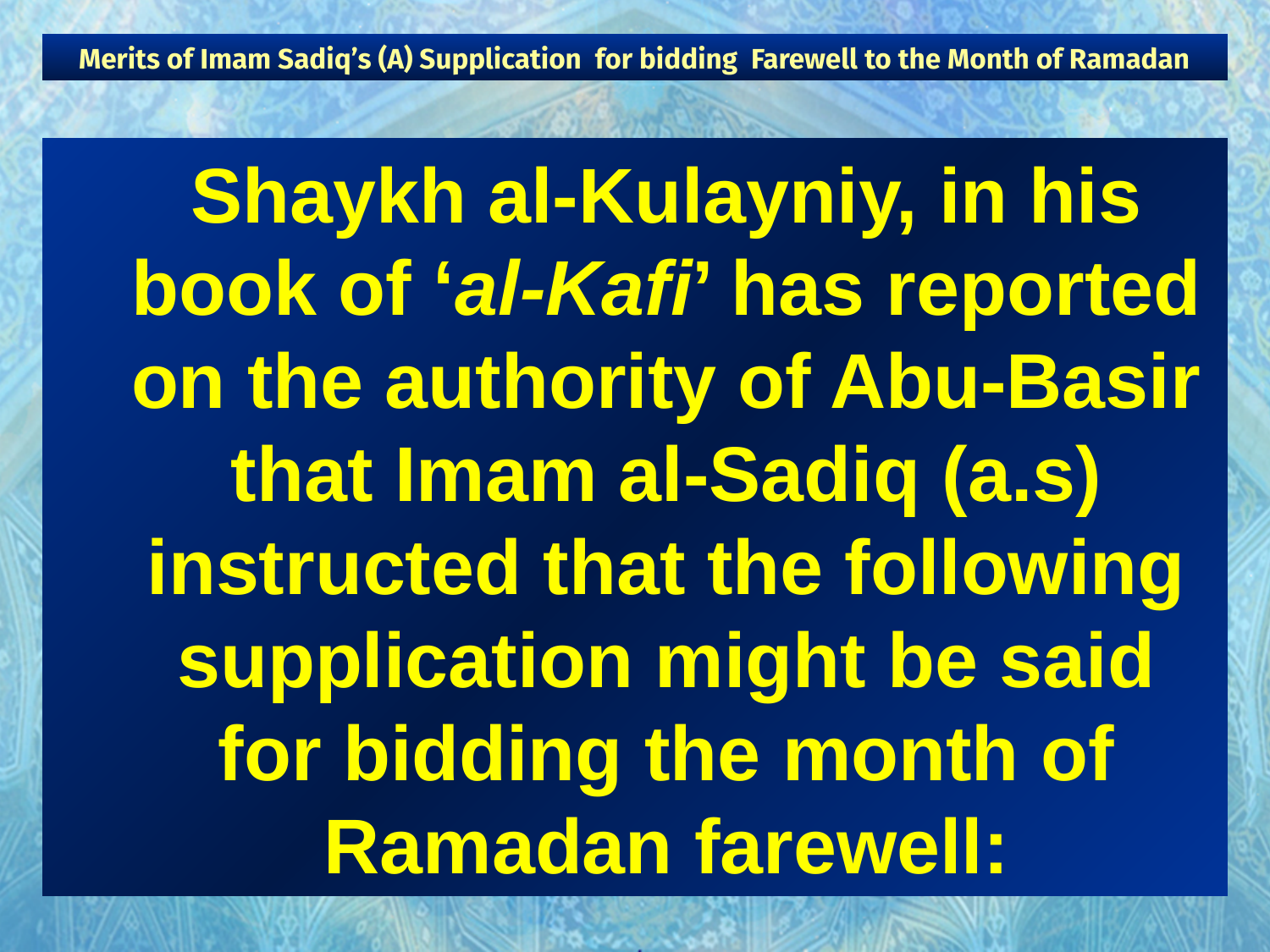

Merits of Imam Sadiq’s (A) Supplication  for bidding  Farewell to the Month of Ramadan
Shaykh al-Kulayniy, in his book of ‘al-Kafi’ has reported on the authority of Abu-Basir that Imam al-Sadiq (a.s) instructed that the following supplication might be said for bidding the month of Ramadan farewell: